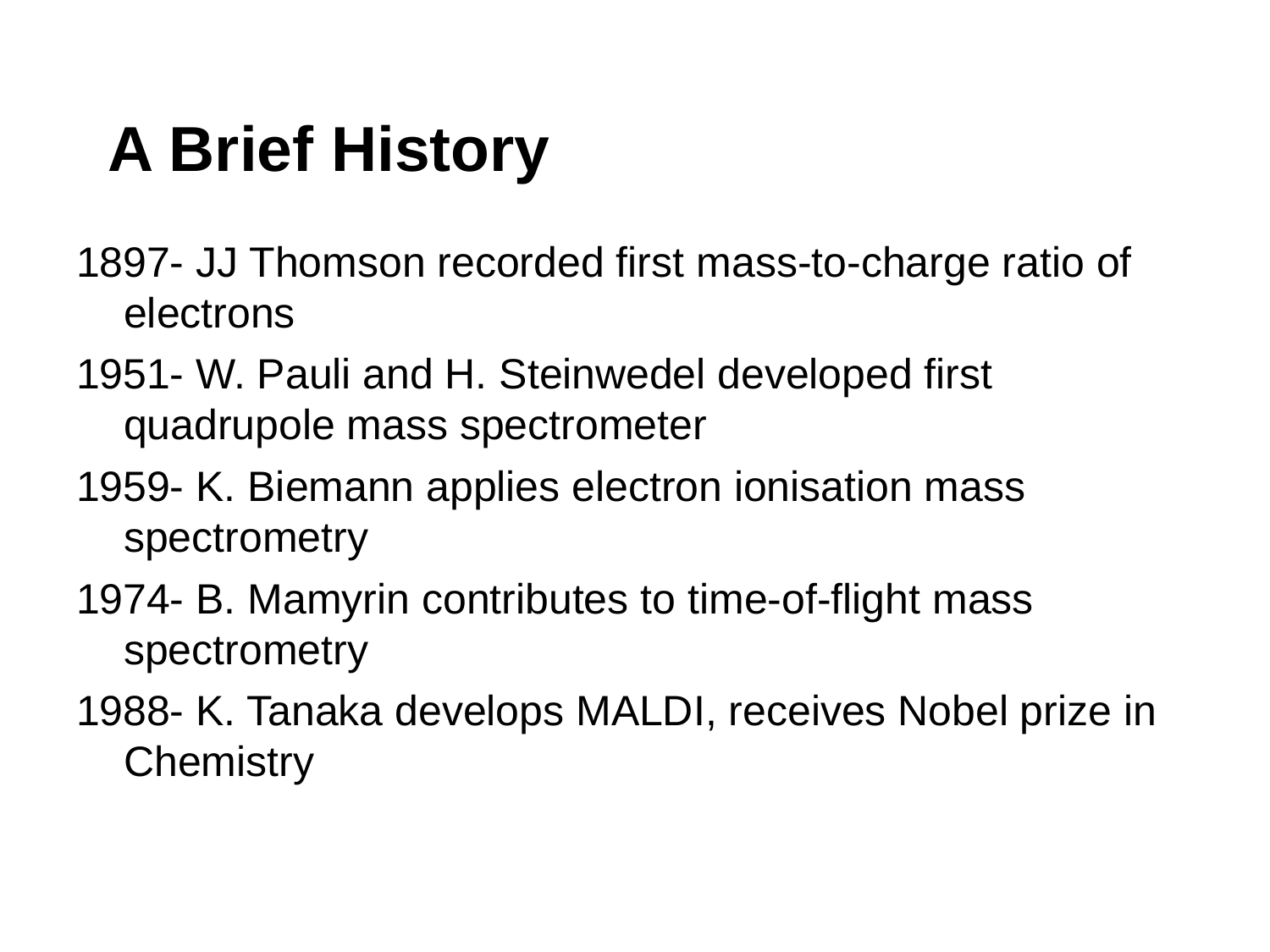

# A Brief History
1897- JJ Thomson recorded first mass-to-charge ratio of electrons
1951- W. Pauli and H. Steinwedel developed first quadrupole mass spectrometer
1959- K. Biemann applies electron ionisation mass spectrometry
1974- B. Mamyrin contributes to time-of-flight mass spectrometry
1988- K. Tanaka develops MALDI, receives Nobel prize in Chemistry